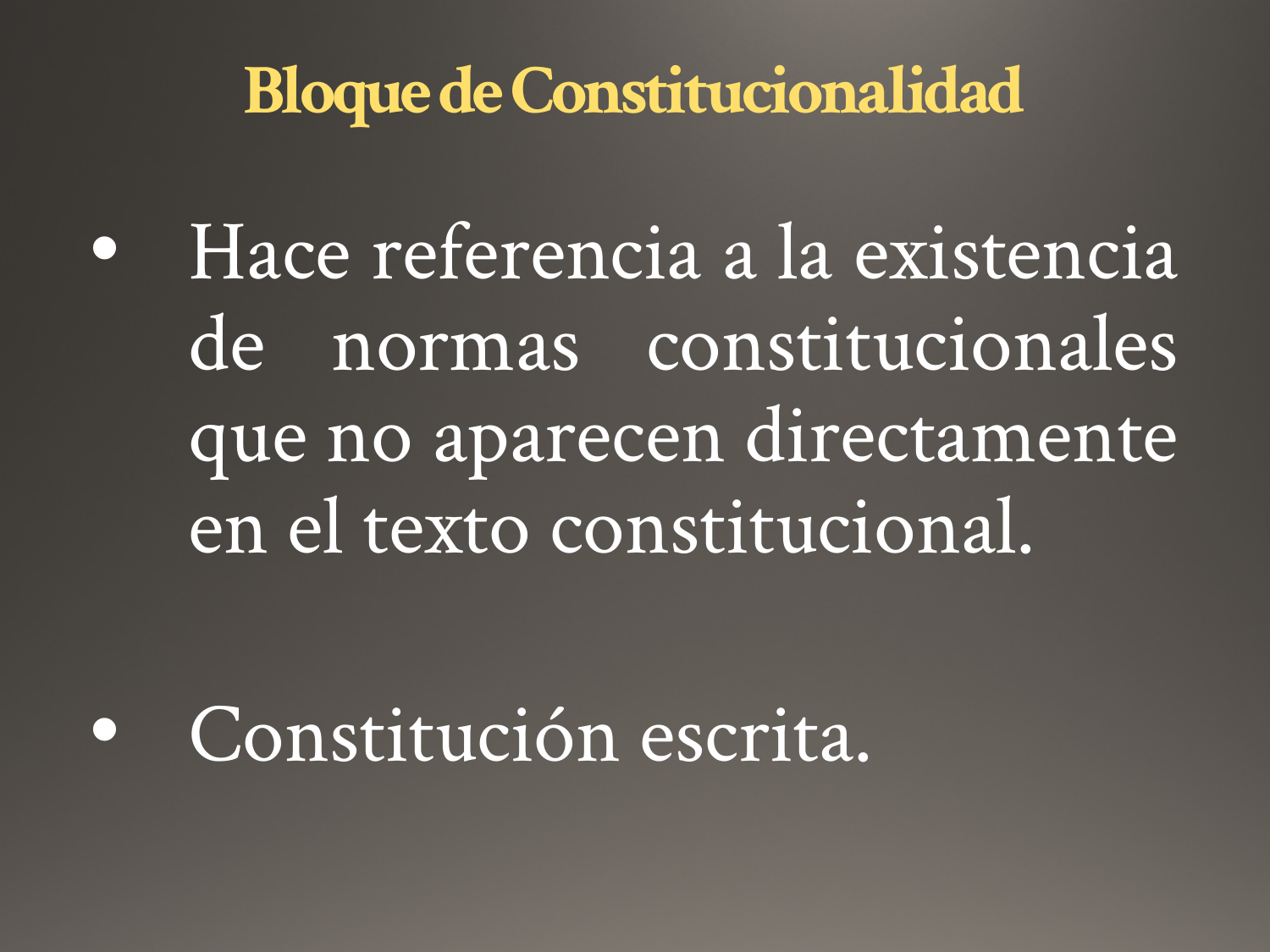

# Bloque de Constitucionalidad
Hace referencia a la existencia de normas constitucionales que no aparecen directamente en el texto constitucional.

Constitución escrita.